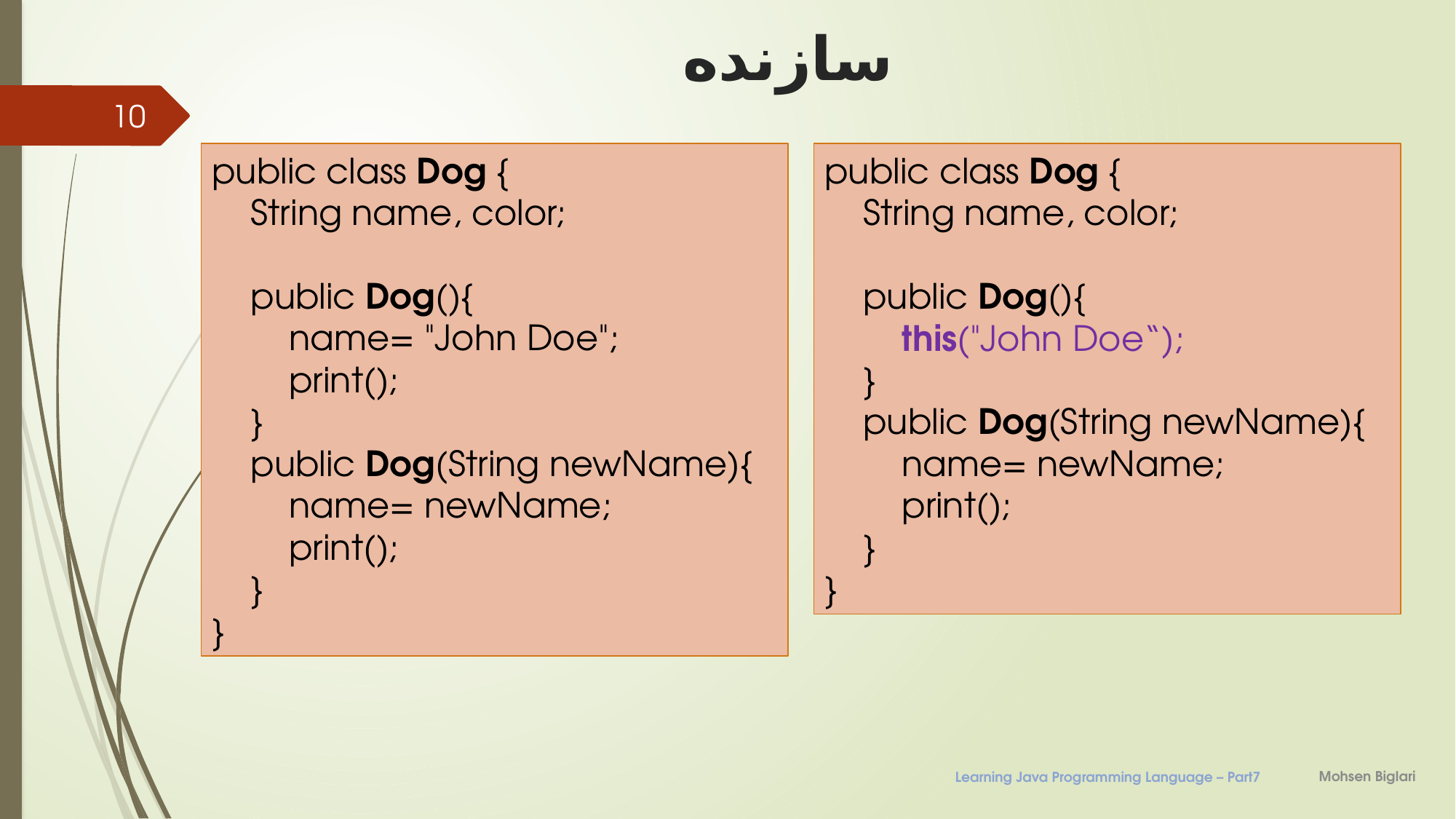

# سازنده
10
public class Dog {
    String name, color;

    public Dog(){
        name= "John Doe";
        print();
    }
    public Dog(String newName){
        name= newName;
        print();
    }
}
public class Dog {
    String name, color;

    public Dog(){
        this("John Doe“);
    }
    public Dog(String newName){
        name= newName;
        print();
    }
}

Mohsen Biglari
Learning Java Programming Language – Part7